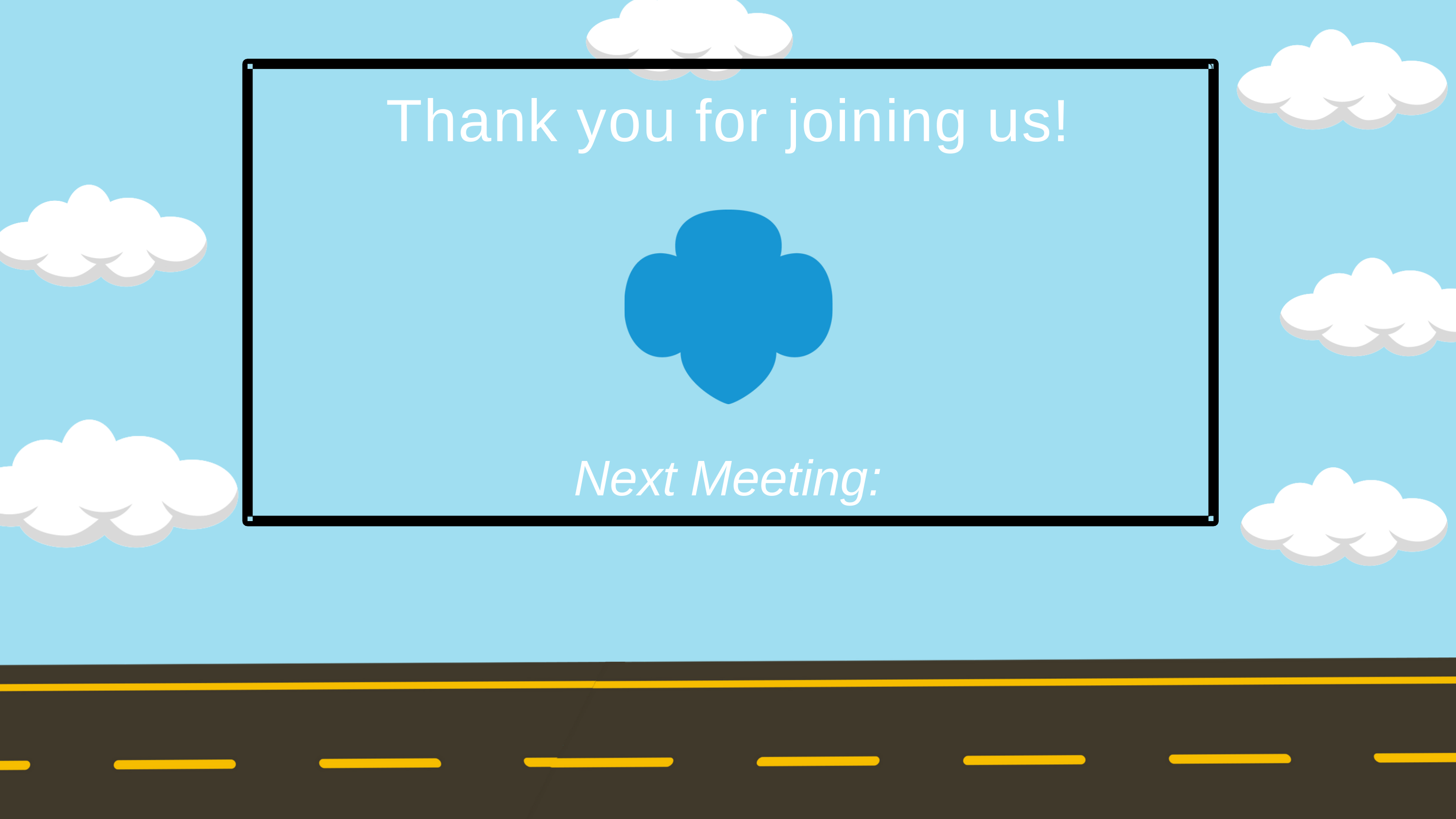

Thank you for joining us!

Next Meeting: